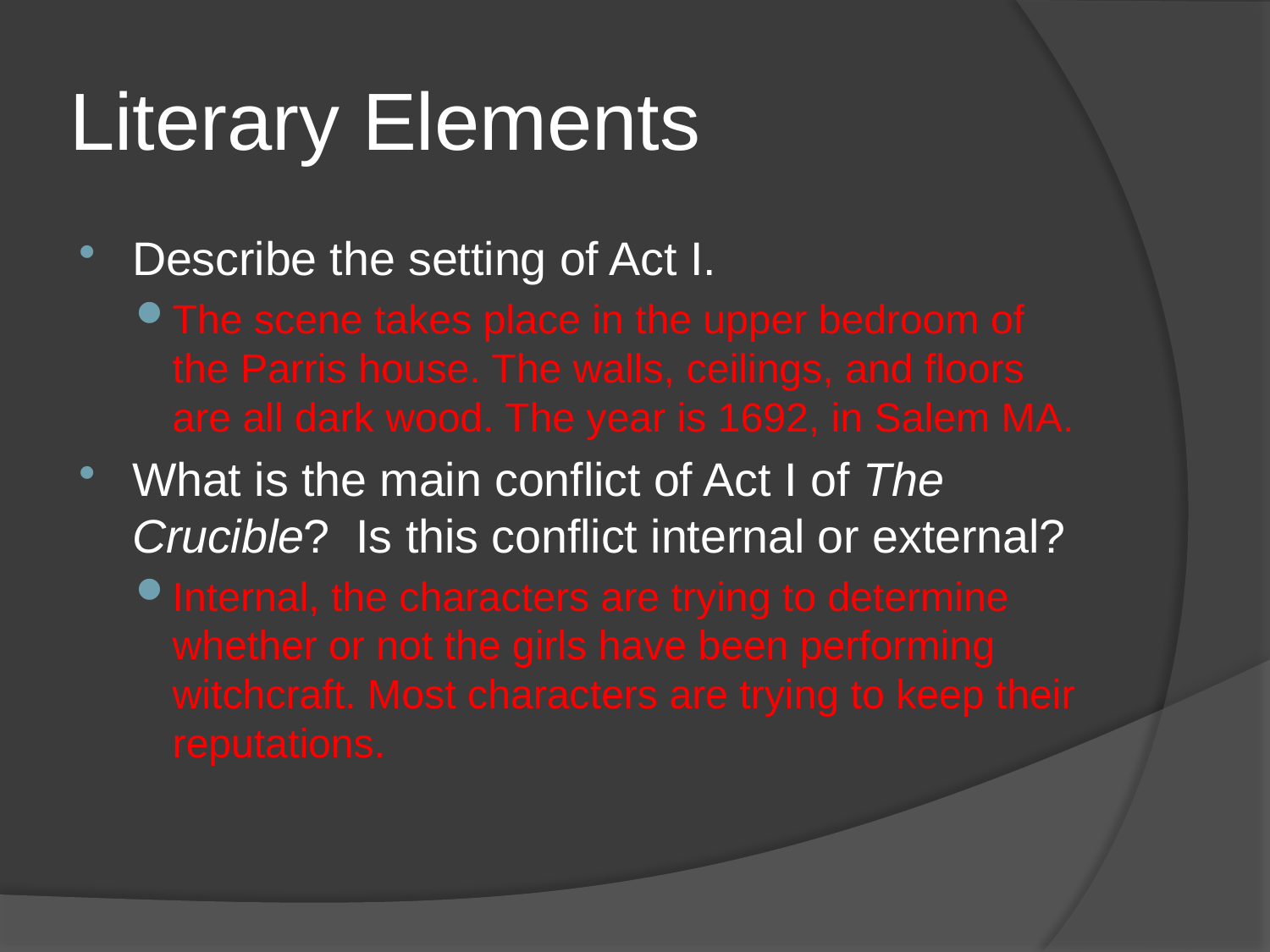

# Literary Elements
Describe the setting of Act I.
The scene takes place in the upper bedroom of the Parris house. The walls, ceilings, and floors are all dark wood. The year is 1692, in Salem MA.
What is the main conflict of Act I of The Crucible?  Is this conflict internal or external?
Internal, the characters are trying to determine whether or not the girls have been performing witchcraft. Most characters are trying to keep their reputations.